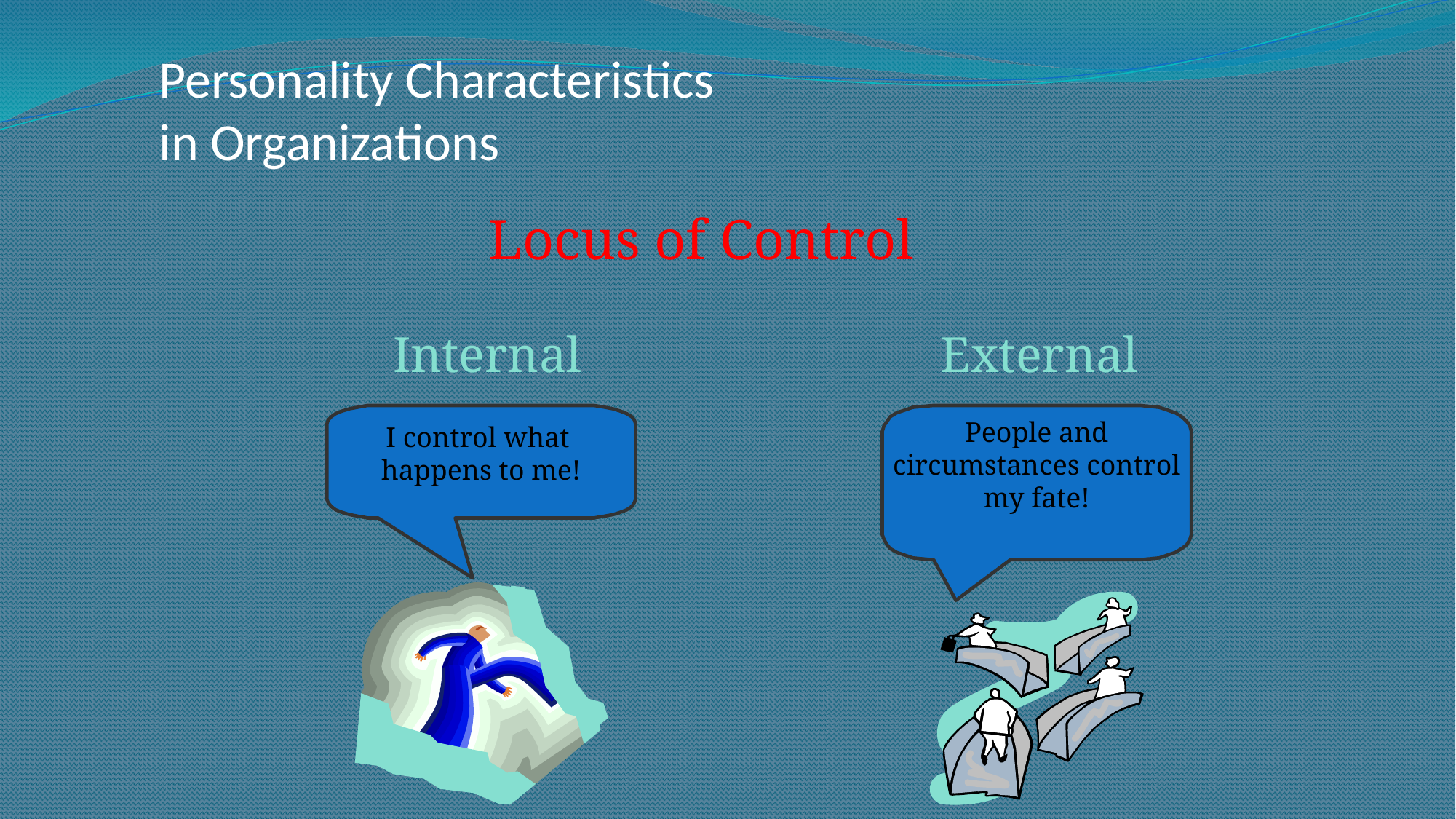

# Personality Characteristics in Organizations
Locus of Control
Internal
External

I control what
happens to me!

People and circumstances control my fate!